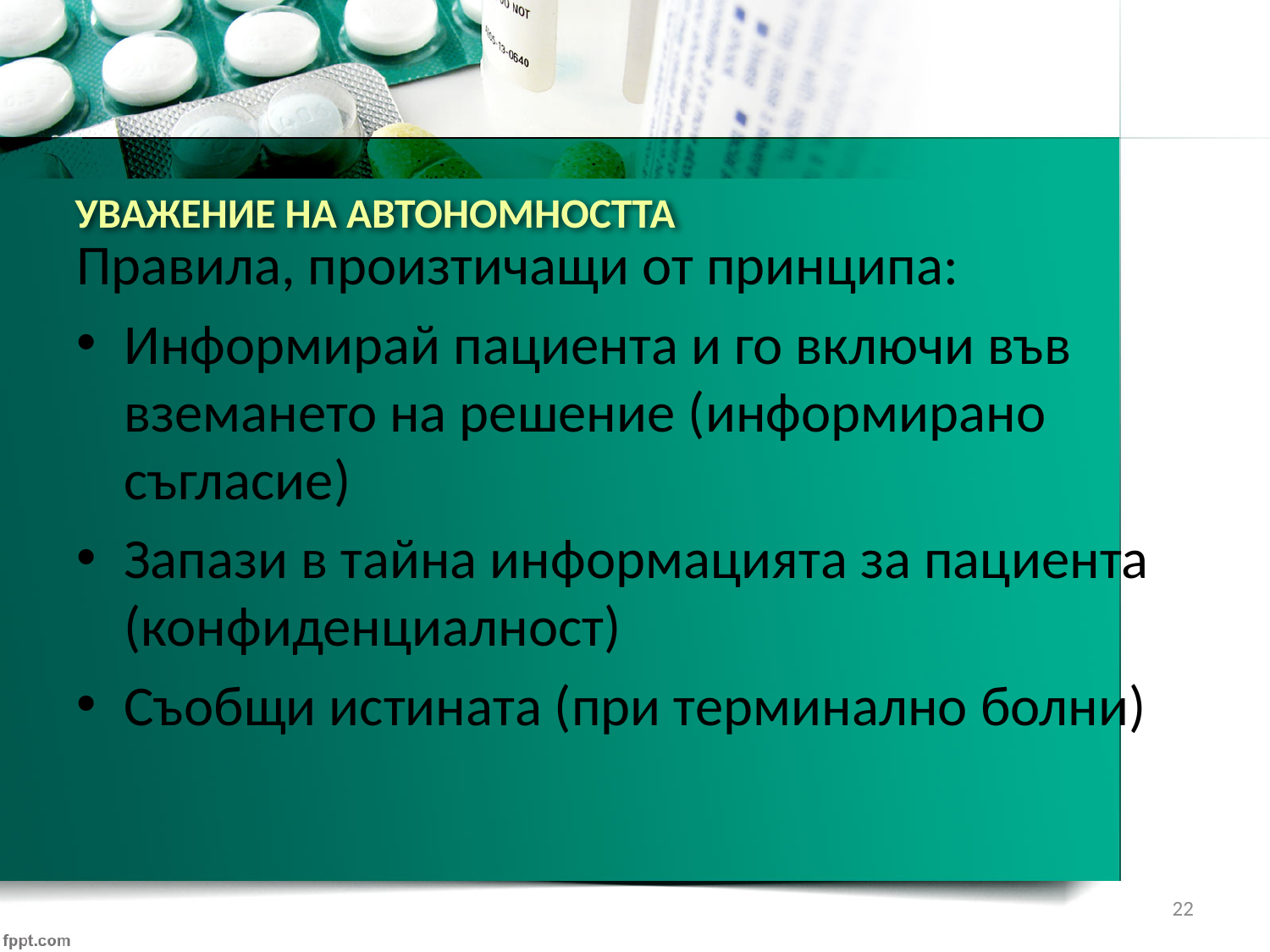

# УВАЖЕНИЕ НА АВТОНОМНОСТТА
Правила, произтичащи от принципа:
Информирай пациента и го включи във вземането на решение (информирано съгласие)
Запази в тайна информацията за пациента (конфиденциалност)
Съобщи истината (при терминално болни)
22